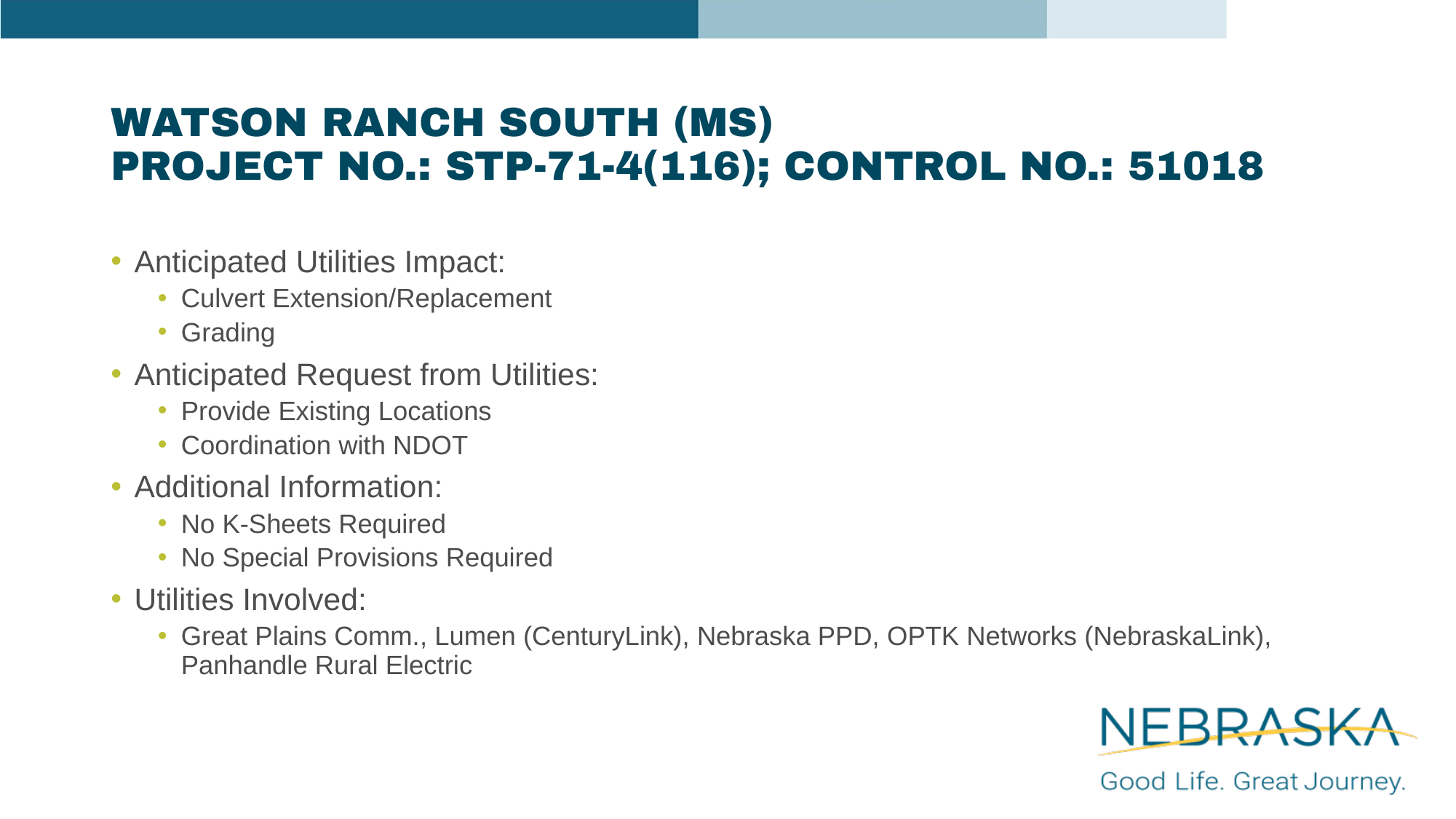

# Watson Ranch South (MS) Project No.: STP-71-4(116); Control No.: 51018
Anticipated Utilities Impact:
Culvert Extension/Replacement
Grading
Anticipated Request from Utilities:
Provide Existing Locations
Coordination with NDOT
Additional Information:
No K-Sheets Required
No Special Provisions Required
Utilities Involved:
Great Plains Comm., Lumen (CenturyLink), Nebraska PPD, OPTK Networks (NebraskaLink), Panhandle Rural Electric